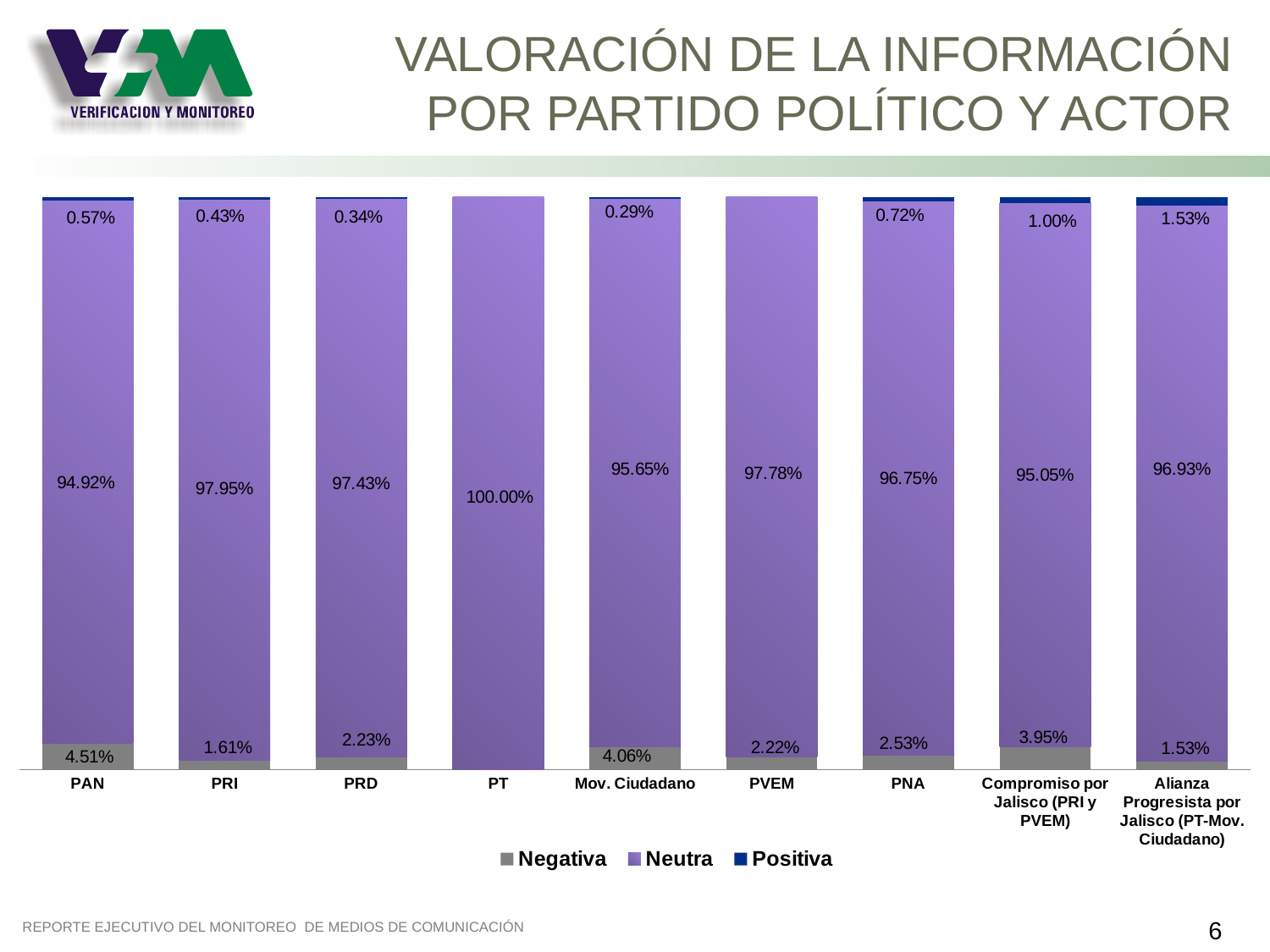

# VALORACIÓN DE LA INFORMACIÓN POR PARTIDO POLÍTICO Y ACTOR

### Chart

| Category | Negativa | Neutra | Positiva |
|---|---|---|---|
| PAN | 0.04513064133016631 | 0.9491686460807601 | 0.005700712589073641 |
| PRI | 0.016146393972012917 | 0.9795479009687836 | 0.004305705059203444 |
| PRD | 0.022279348757497888 | 0.974293059125964 | 0.0034275921165381343 |
| PT | None | 1.0 | None |
| Mov. Ciudadano | 0.0405867970660147 | 0.9564792176039126 | 0.00293398533007335 |
| PVEM | 0.02222222222222224 | 0.9777777777777777 | None |
| PNA | 0.025270758122743694 | 0.9675090252707581 | 0.007220216606498198 |
| Compromiso por Jalisco (PRI y PVEM) | 0.03953953953953955 | 0.9504504504504506 | 0.010010010010010013 |
| Alianza Progresista por Jalisco (PT-Mov. Ciudadano) | 0.0153256704980843 | 0.9693486590038318 | 0.0153256704980843 |
6
REPORTE EJECUTIVO DEL MONITOREO  DE MEDIOS DE COMUNICACIÓN